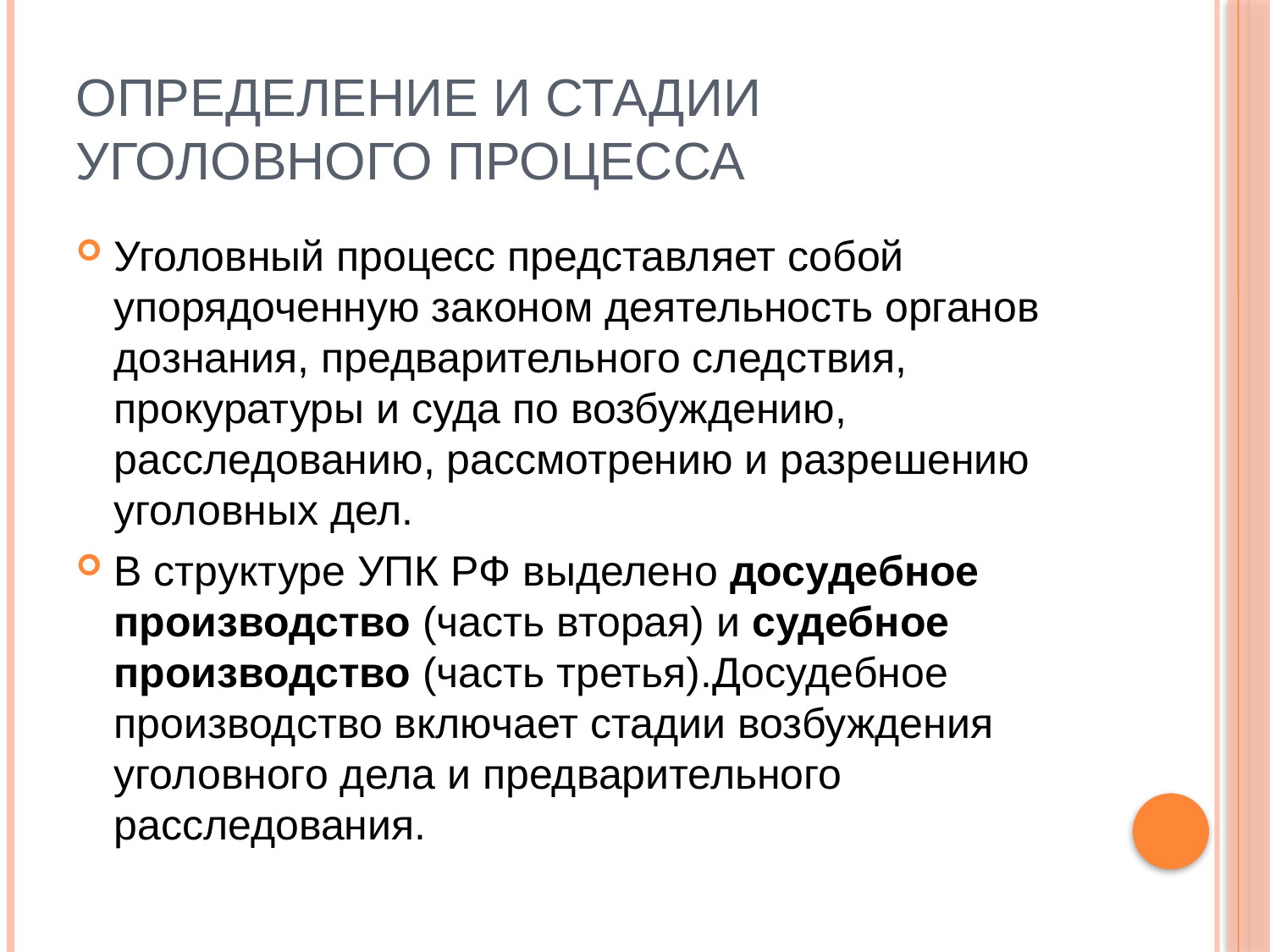

# ОПРЕДЕЛЕНИЕ И СТАДИИ УГОЛОВНОГО ПРОЦЕССА
Уголовный процесс представляет собой упорядоченную законом деятельность органов дознания, предварительного следствия, прокуратуры и суда по возбуждению, расследованию, рассмотрению и разрешению уголовных дел.
В структуре УПК РФ выделено досудебное производство (часть вто­рая) и судебное производство (часть третья).Досудебное производство включает стадии возбуждения уголовно­го дела и предварительного расследования.